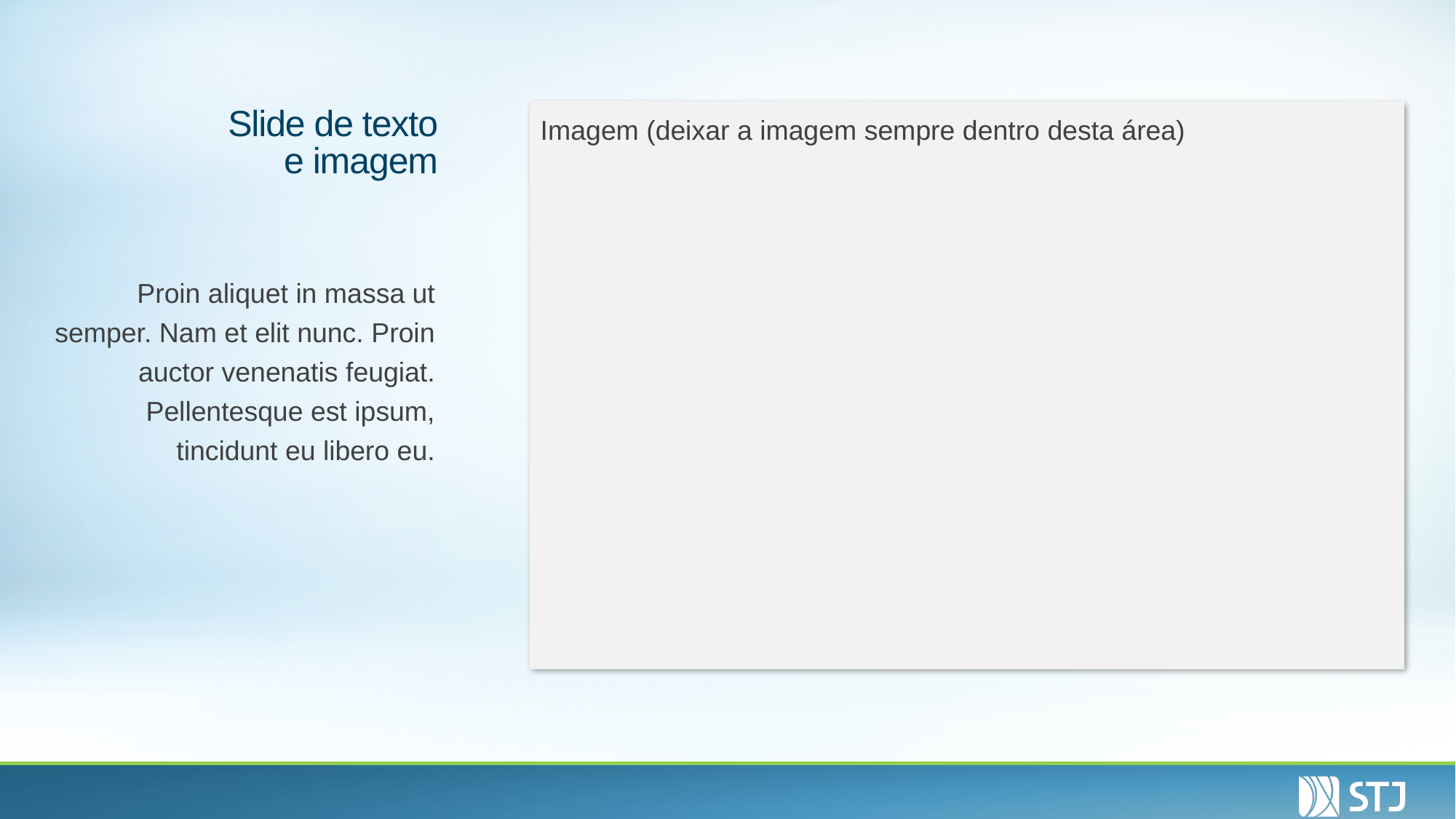

Imagem (deixar a imagem sempre dentro desta área)
# Slide de texto e imagem
Proin aliquet in massa ut semper. Nam et elit nunc. Proin auctor venenatis feugiat. Pellentesque est ipsum, tincidunt eu libero eu.